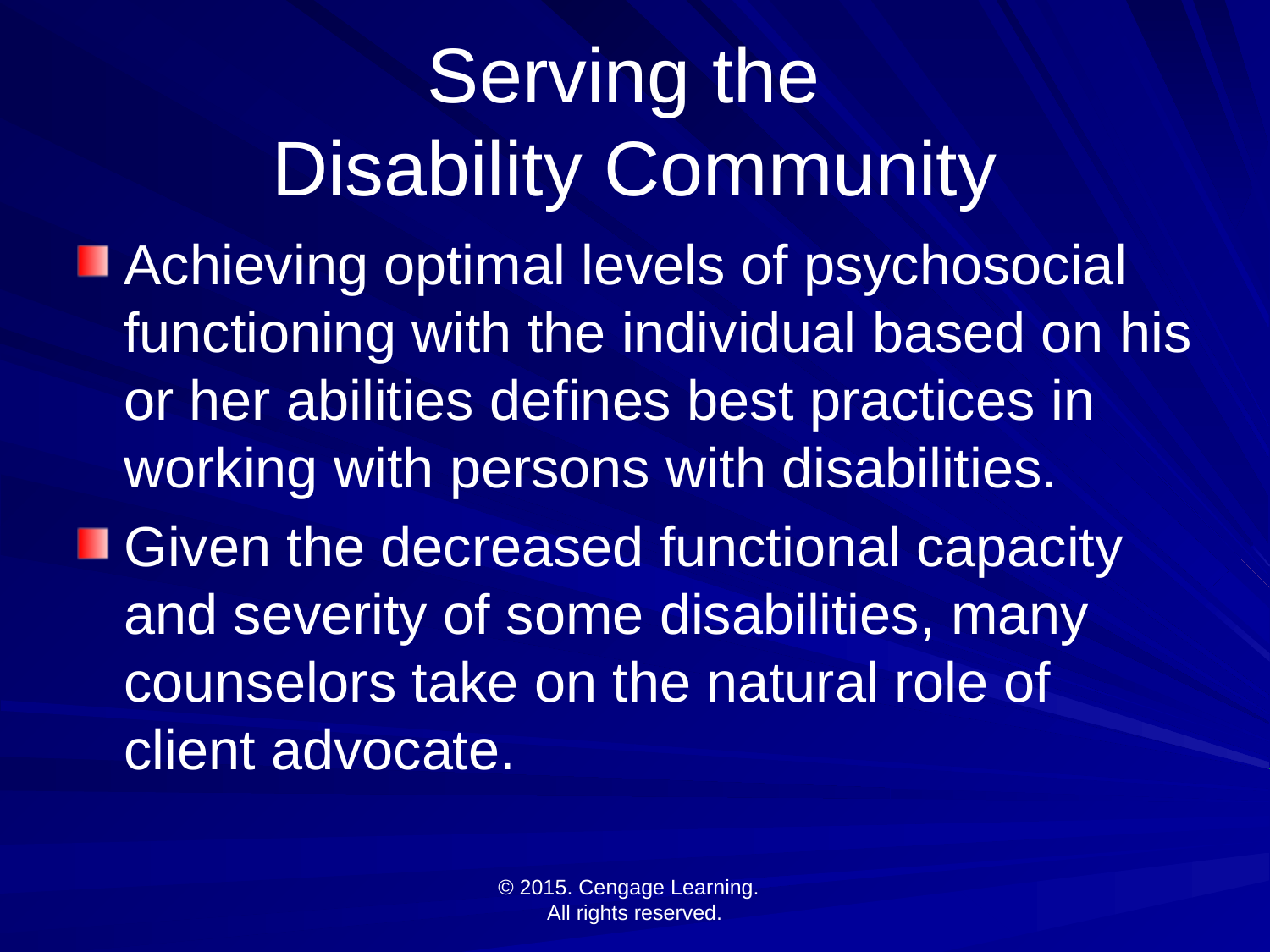

# Serving the Disability Community
Achieving optimal levels of psychosocial functioning with the individual based on his or her abilities defines best practices in working with persons with disabilities.
Given the decreased functional capacity and severity of some disabilities, many counselors take on the natural role of client advocate.

© 2015. Cengage Learning.
All rights reserved.